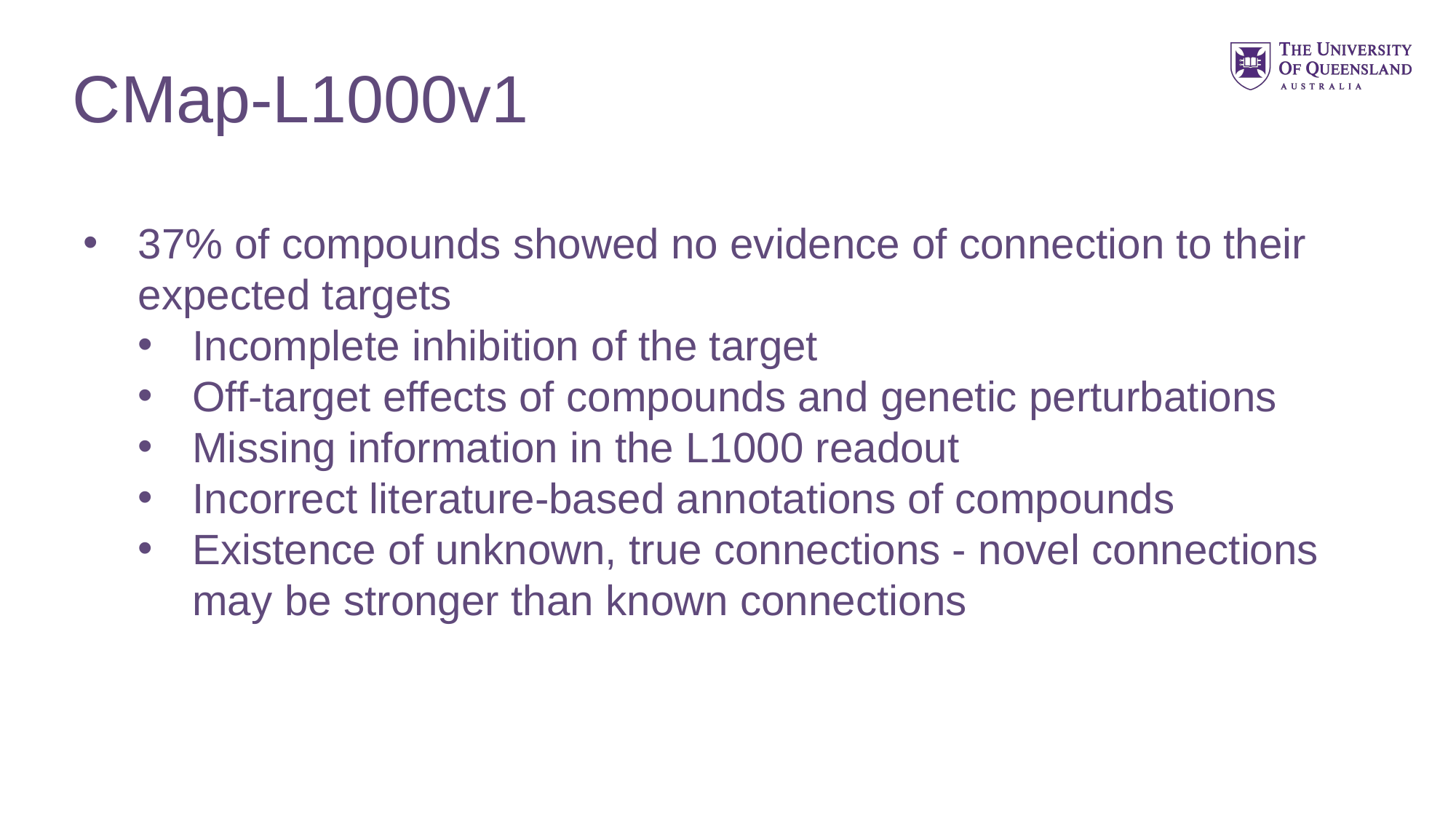

# CMap-L1000v1
37% of compounds showed no evidence of connection to their expected targets
Incomplete inhibition of the target
Off-target effects of compounds and genetic perturbations
Missing information in the L1000 readout
Incorrect literature-based annotations of compounds
Existence of unknown, true connections - novel connections may be stronger than known connections